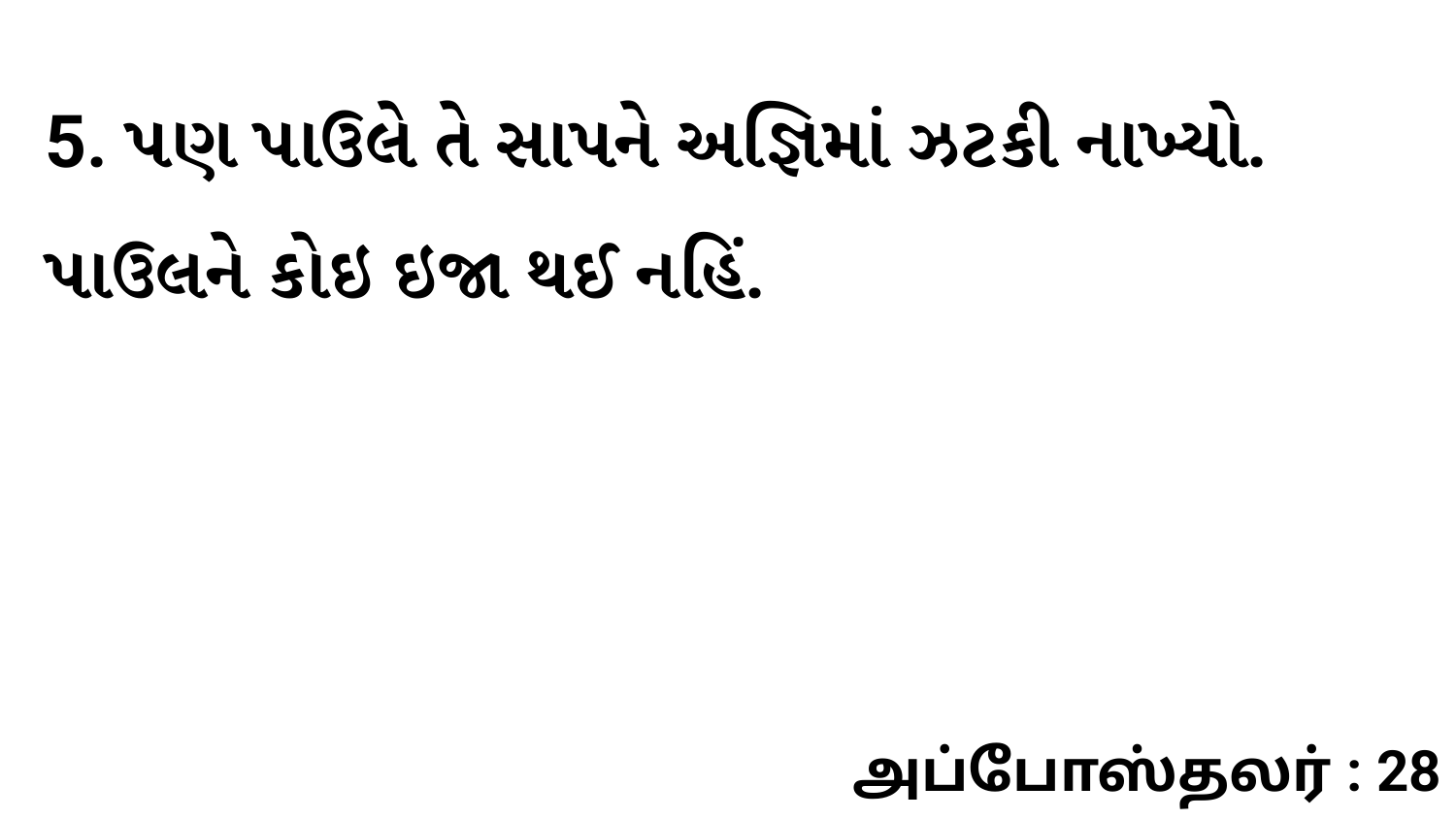

5. પણ પાઉલે તે સાપને અજ્ઞિમાં ઝટકી નાખ્યો. પાઉલને કોઇ ઇજા થઈ નહિં.
அப்போஸ்தலர் : 28